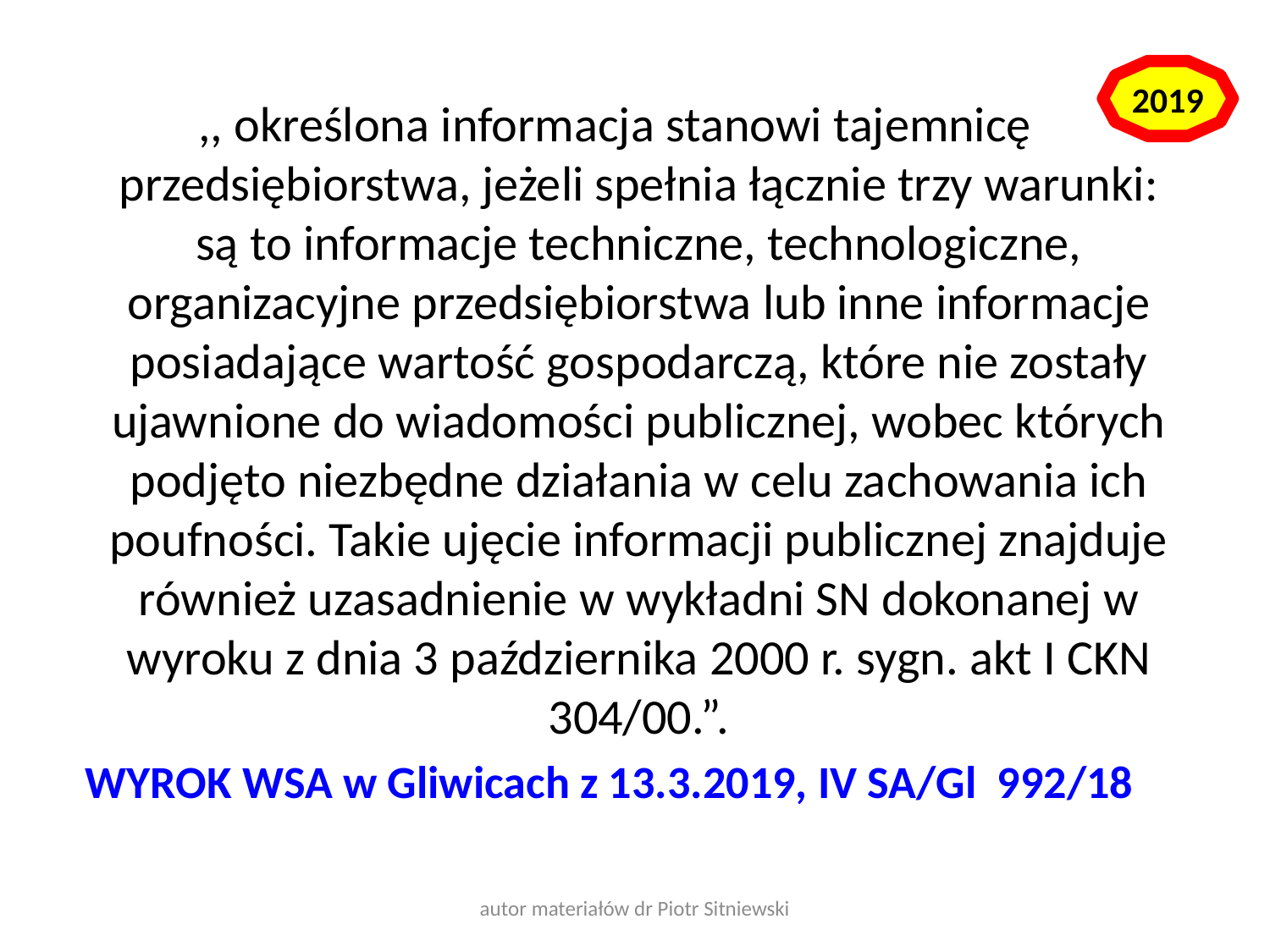

2019
,, określona informacja stanowi tajemnicę przedsiębiorstwa, jeżeli spełnia łącznie trzy warunki: są to informacje techniczne, technologiczne, organizacyjne przedsiębiorstwa lub inne informacje posiadające wartość gospodarczą, które nie zostały ujawnione do wiadomości publicznej, wobec których podjęto niezbędne działania w celu zachowania ich poufności. Takie ujęcie informacji publicznej znajduje również uzasadnienie w wykładni SN dokonanej w wyroku z dnia 3 października 2000 r. sygn. akt I CKN 304/00.”.
WYROK WSA w Gliwicach z 13.3.2019, IV SA/Gl  992/18
autor materiałów dr Piotr Sitniewski